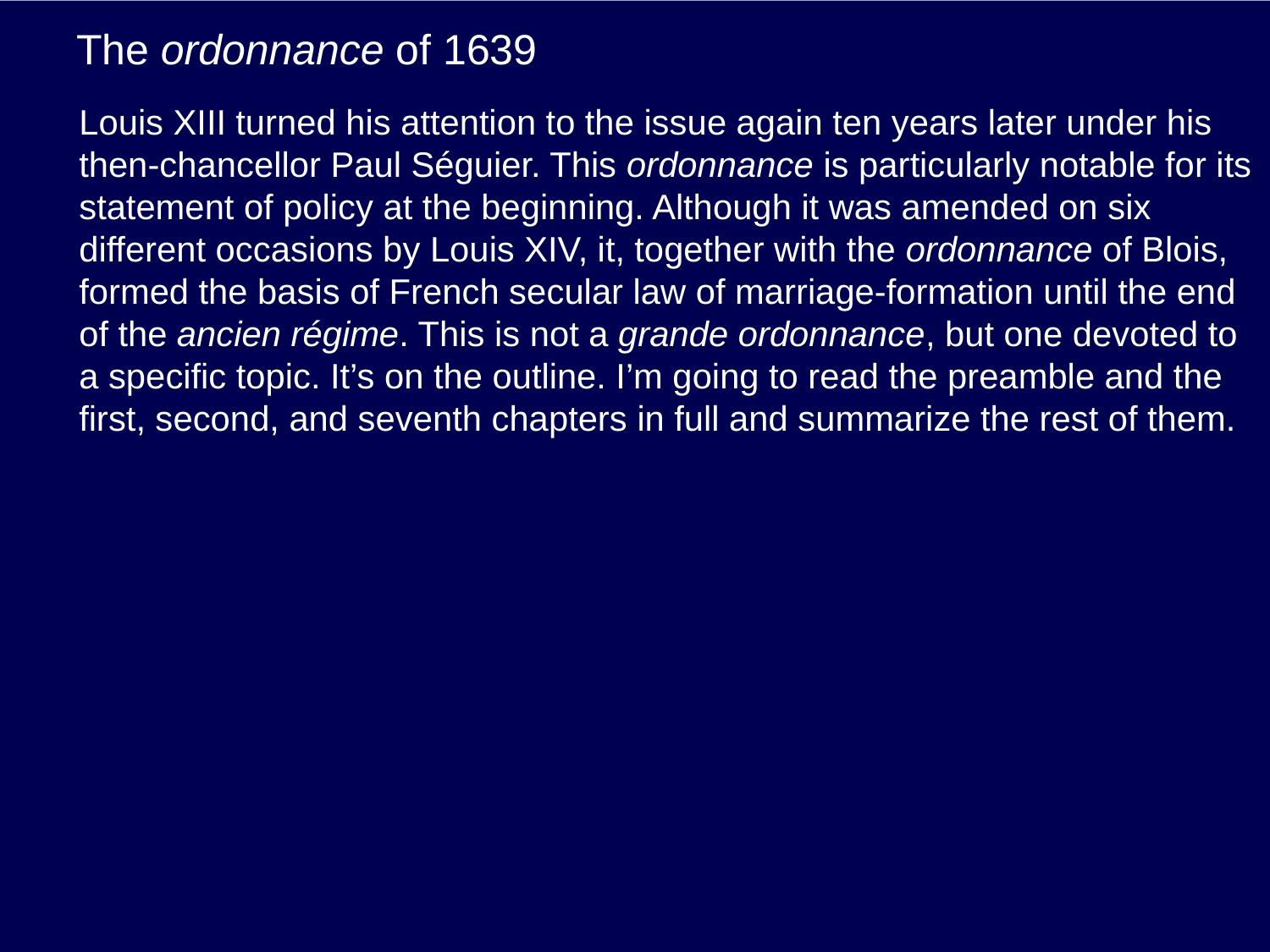

# The ordonnance of 1639
Louis XIII turned his attention to the issue again ten years later under his then-chancellor Paul Séguier. This ordonnance is particularly notable for its statement of policy at the beginning. Although it was amended on six different occasions by Louis XIV, it, together with the ordonnance of Blois, formed the basis of French secular law of marriage-formation until the end of the ancien régime. This is not a grande ordonnance, but one devoted to a specific topic. It’s on the outline. I’m going to read the preamble and the first, second, and seventh chapters in full and summarize the rest of them.